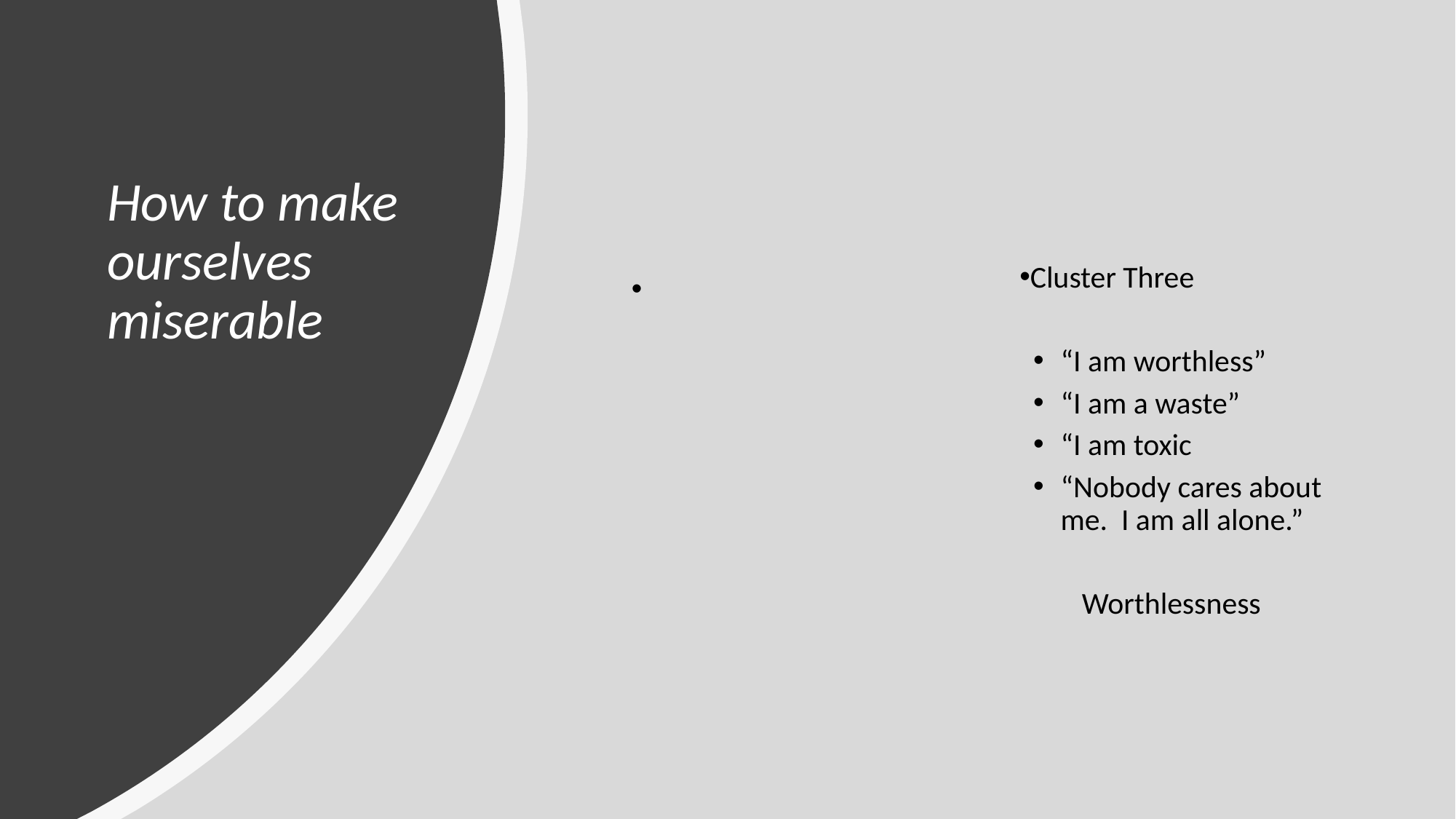

# How to make ourselves miserable

Cluster Three

“I am worthless”
“I am a waste”
“I am toxic
“Nobody cares about me.  I am all alone.”

         Worthlessness